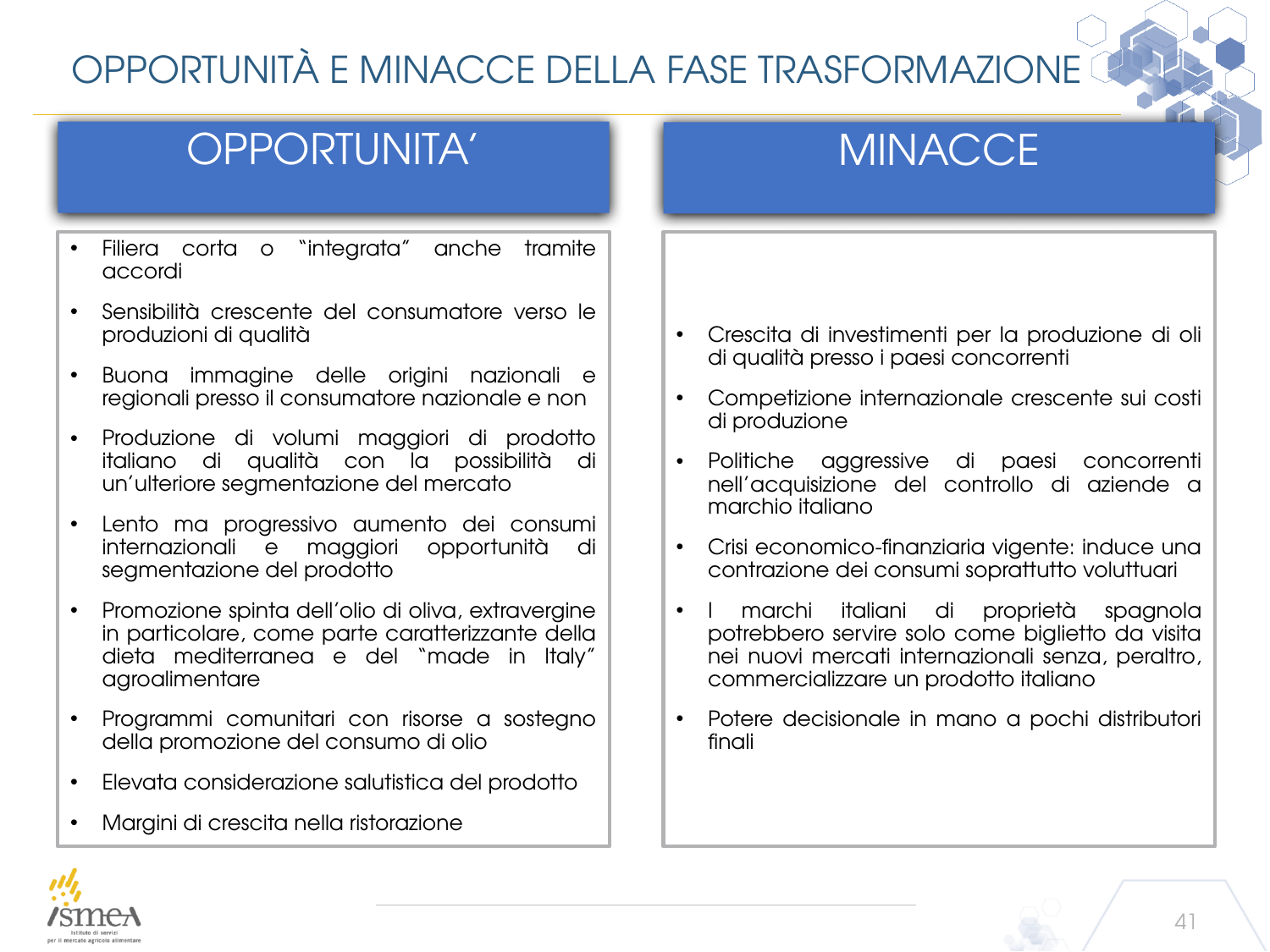

# opportunità e minacce della fase trasformazione
OPPORTUNITA’
MINACCE
Filiera corta o “integrata” anche tramite accordi
Sensibilità crescente del consumatore verso le produzioni di qualità
Buona immagine delle origini nazionali e regionali presso il consumatore nazionale e non
Produzione di volumi maggiori di prodotto italiano di qualità con la possibilità di un’ulteriore segmentazione del mercato
Lento ma progressivo aumento dei consumi internazionali e maggiori opportunità di segmentazione del prodotto
Promozione spinta dell’olio di oliva, extravergine in particolare, come parte caratterizzante della dieta mediterranea e del “made in Italy” agroalimentare
Programmi comunitari con risorse a sostegno della promozione del consumo di olio
Elevata considerazione salutistica del prodotto
Margini di crescita nella ristorazione

Crescita di investimenti per la produzione di oli di qualità presso i paesi concorrenti
Competizione internazionale crescente sui costi di produzione
Politiche aggressive di paesi concorrenti nell’acquisizione del controllo di aziende a marchio italiano
Crisi economico-finanziaria vigente: induce una contrazione dei consumi soprattutto voluttuari
I marchi italiani di proprietà spagnola potrebbero servire solo come biglietto da visita nei nuovi mercati internazionali senza, peraltro, commercializzare un prodotto italiano
Potere decisionale in mano a pochi distributori finali
41